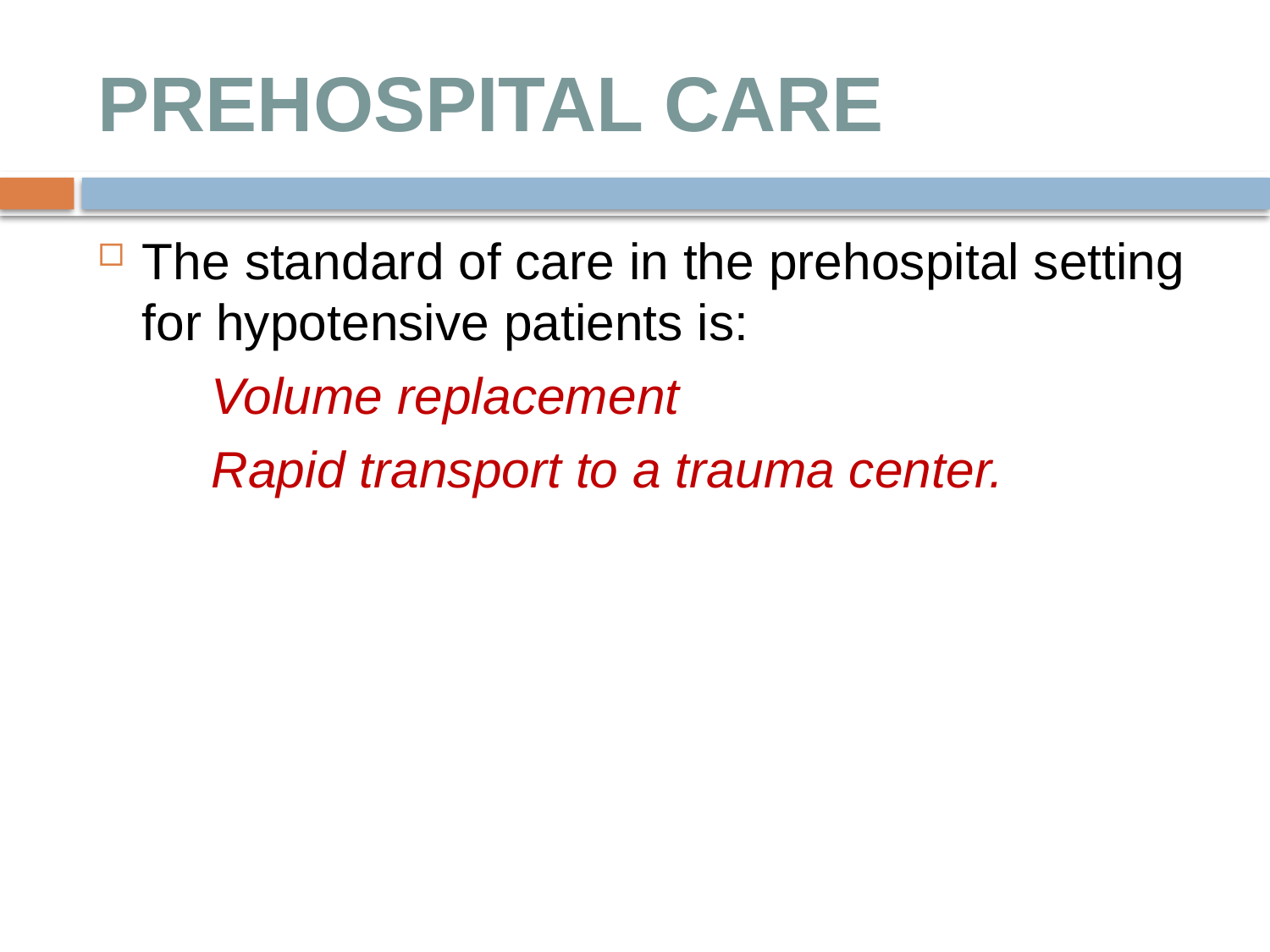

# PREHOSPITAL CARE
The standard of care in the prehospital setting for hypotensive patients is:
        Volume replacement
        Rapid transport to a trauma center.